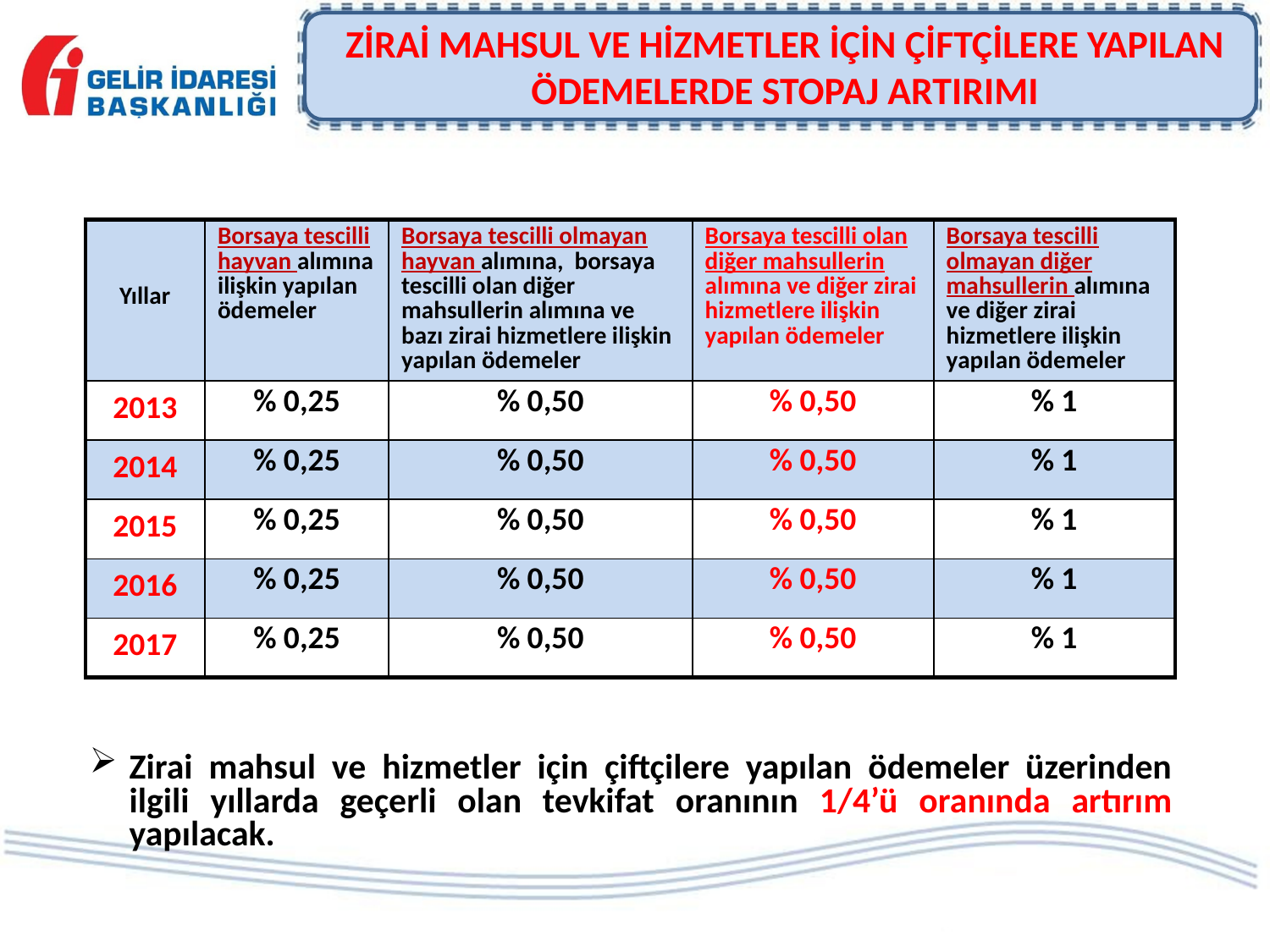

# ZİRAİ MAHSUL VE HİZMETLER İÇİN ÇİFTÇİLERE YAPILAN ÖDEMELERDE STOPAJ ARTIRIMI
| Yıllar | Borsaya tescilli hayvan alımına ilişkin yapılan ödemeler | Borsaya tescilli olmayan hayvan alımına, borsaya tescilli olan diğer mahsullerin alımına ve bazı zirai hizmetlere ilişkin yapılan ödemeler | Borsaya tescilli olan diğer mahsullerin alımına ve diğer zirai hizmetlere ilişkin yapılan ödemeler | Borsaya tescilli olmayan diğer mahsullerin alımına ve diğer zirai hizmetlere ilişkin yapılan ödemeler |
| --- | --- | --- | --- | --- |
| 2013 | % 0,25 | % 0,50 | % 0,50 | % 1 |
| 2014 | % 0,25 | % 0,50 | % 0,50 | % 1 |
| 2015 | % 0,25 | % 0,50 | % 0,50 | % 1 |
| 2016 | % 0,25 | % 0,50 | % 0,50 | % 1 |
| 2017 | % 0,25 | % 0,50 | % 0,50 | % 1 |

Zirai mahsul ve hizmetler için çiftçilere yapılan ödemeler üzerinden ilgili yıllarda geçerli olan tevkifat oranının 1/4’ü oranında artırım yapılacak.